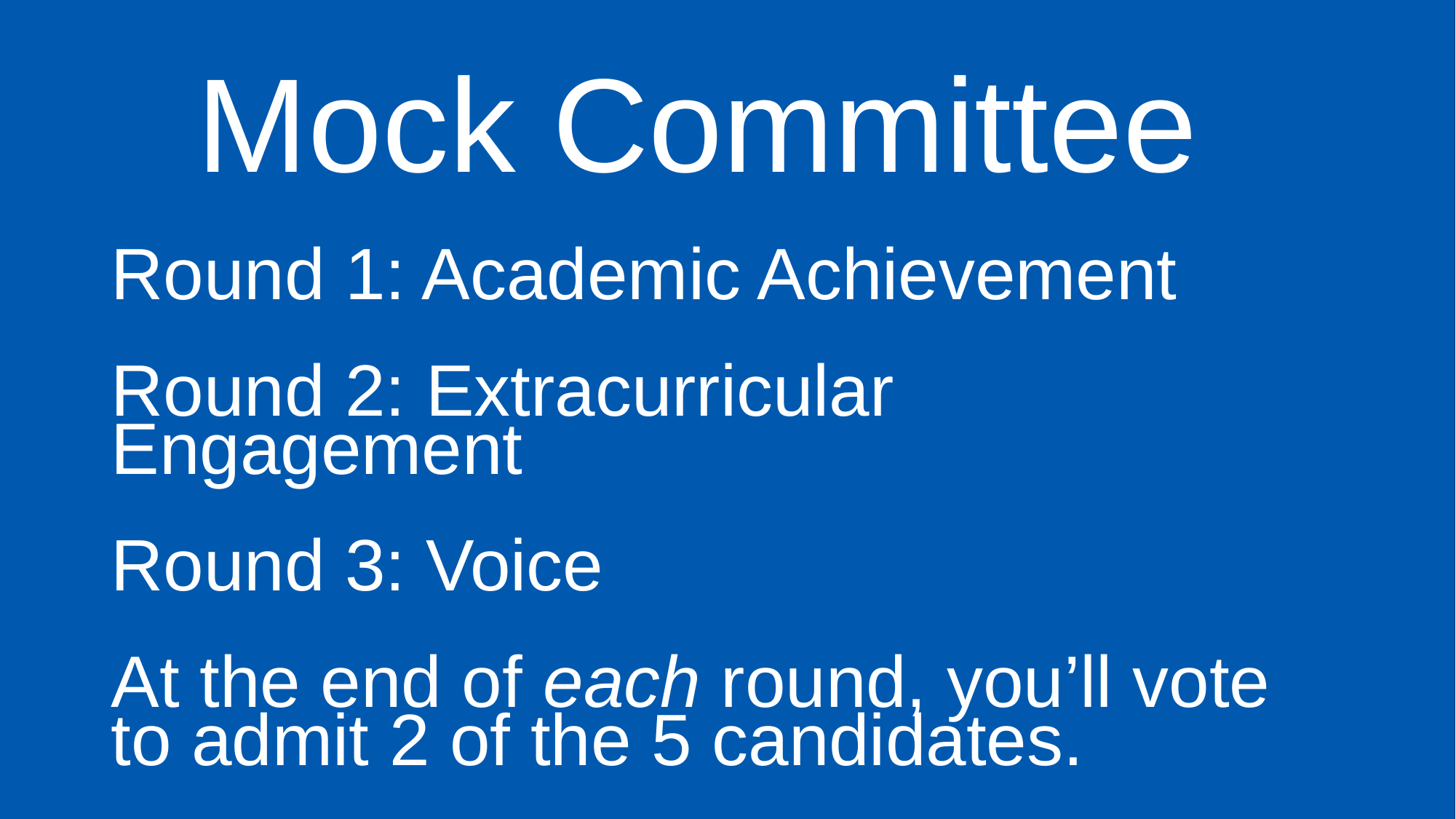

Mock Committee
Round 1: Academic Achievement

Round 2: Extracurricular Engagement

Round 3: Voice

At the end of each round, you’ll vote to admit 2 of the 5 candidates.